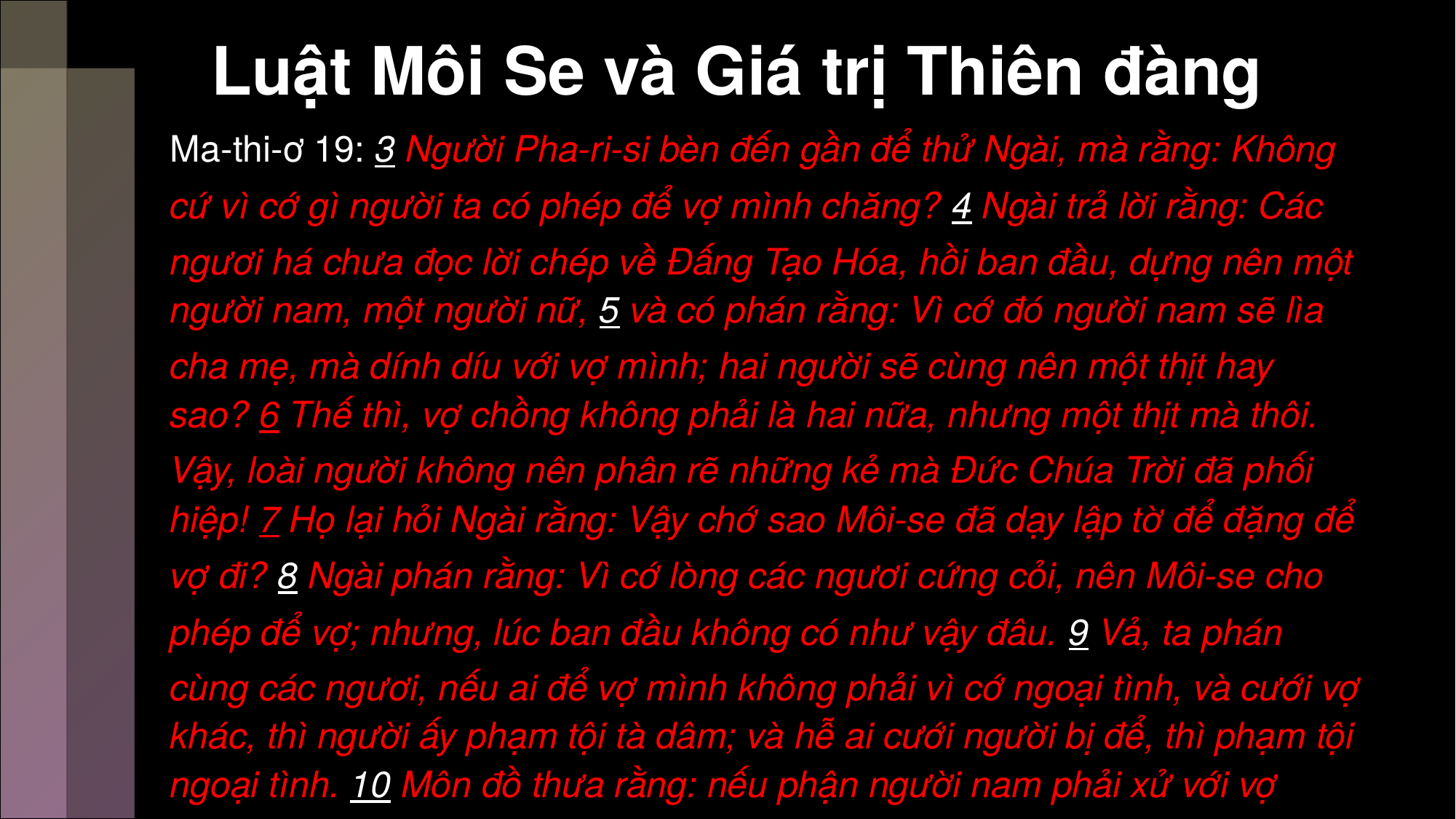

# Luật Môi Se và Giá trị Thiên đàng
Ma-thi-ơ 19: 3 Người Pha-ri-si bèn đến gần để thử Ngài, mà rằng: Không cứ vì cớ gì người ta có phép để vợ mình chăng? 4 Ngài trả lời rằng: Các ngươi há chưa đọc lời chép về Đấng Tạo Hóa, hồi ban đầu, dựng nên một người nam, một người nữ, 5 và có phán rằng: Vì cớ đó người nam sẽ lìa cha mẹ, mà dính díu với vợ mình; hai người sẽ cùng nên một thịt hay sao? 6 Thế thì, vợ chồng không phải là hai nữa, nhưng một thịt mà thôi. Vậy, loài người không nên phân rẽ những kẻ mà Đức Chúa Trời đã phối hiệp! 7 Họ lại hỏi Ngài rằng: Vậy chớ sao Môi-se đã dạy lập tờ để đặng để vợ đi? 8 Ngài phán rằng: Vì cớ lòng các ngươi cứng cỏi, nên Môi-se cho phép để vợ; nhưng, lúc ban đầu không có như vậy đâu. 9 Vả, ta phán cùng các ngươi, nếu ai để vợ mình không phải vì cớ ngoại tình, và cưới vợ khác, thì người ấy phạm tội tà dâm; và hễ ai cưới người bị để, thì phạm tội ngoại tình. 10 Môn đồ thưa rằng: nếu phận người nam phải xử với vợ mình như vậy thì thà không cưới vợ là hơn.